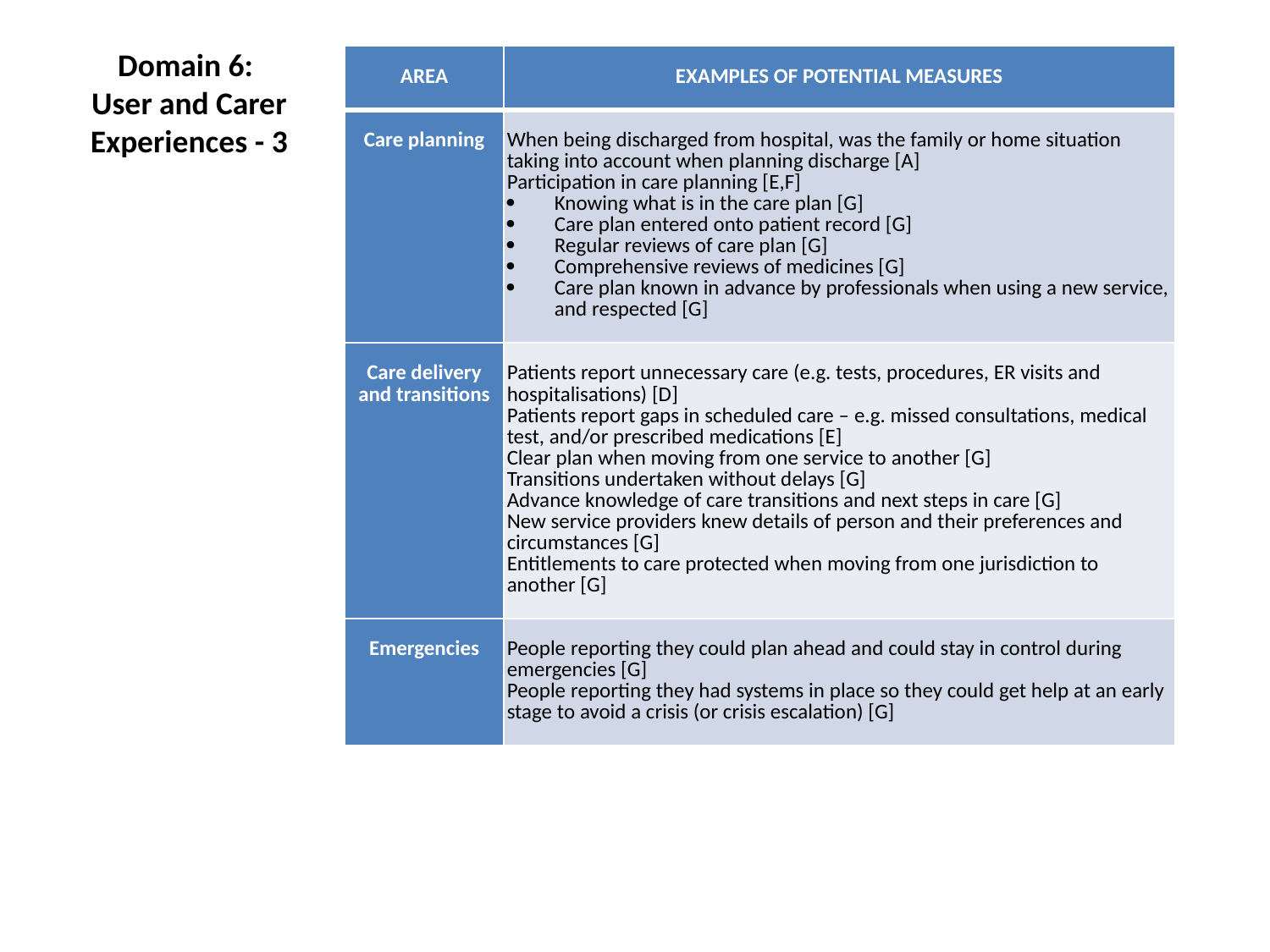

# Domain 6: User and Carer Experiences - 3
| AREA | EXAMPLES OF POTENTIAL MEASURES |
| --- | --- |
| Care planning | When being discharged from hospital, was the family or home situation taking into account when planning discharge [A] Participation in care planning [E,F] Knowing what is in the care plan [G] Care plan entered onto patient record [G] Regular reviews of care plan [G] Comprehensive reviews of medicines [G] Care plan known in advance by professionals when using a new service, and respected [G] |
| Care delivery and transitions | Patients report unnecessary care (e.g. tests, procedures, ER visits and hospitalisations) [D] Patients report gaps in scheduled care – e.g. missed consultations, medical test, and/or prescribed medications [E] Clear plan when moving from one service to another [G] Transitions undertaken without delays [G] Advance knowledge of care transitions and next steps in care [G] New service providers knew details of person and their preferences and circumstances [G] Entitlements to care protected when moving from one jurisdiction to another [G] |
| Emergencies | People reporting they could plan ahead and could stay in control during emergencies [G] People reporting they had systems in place so they could get help at an early stage to avoid a crisis (or crisis escalation) [G] |